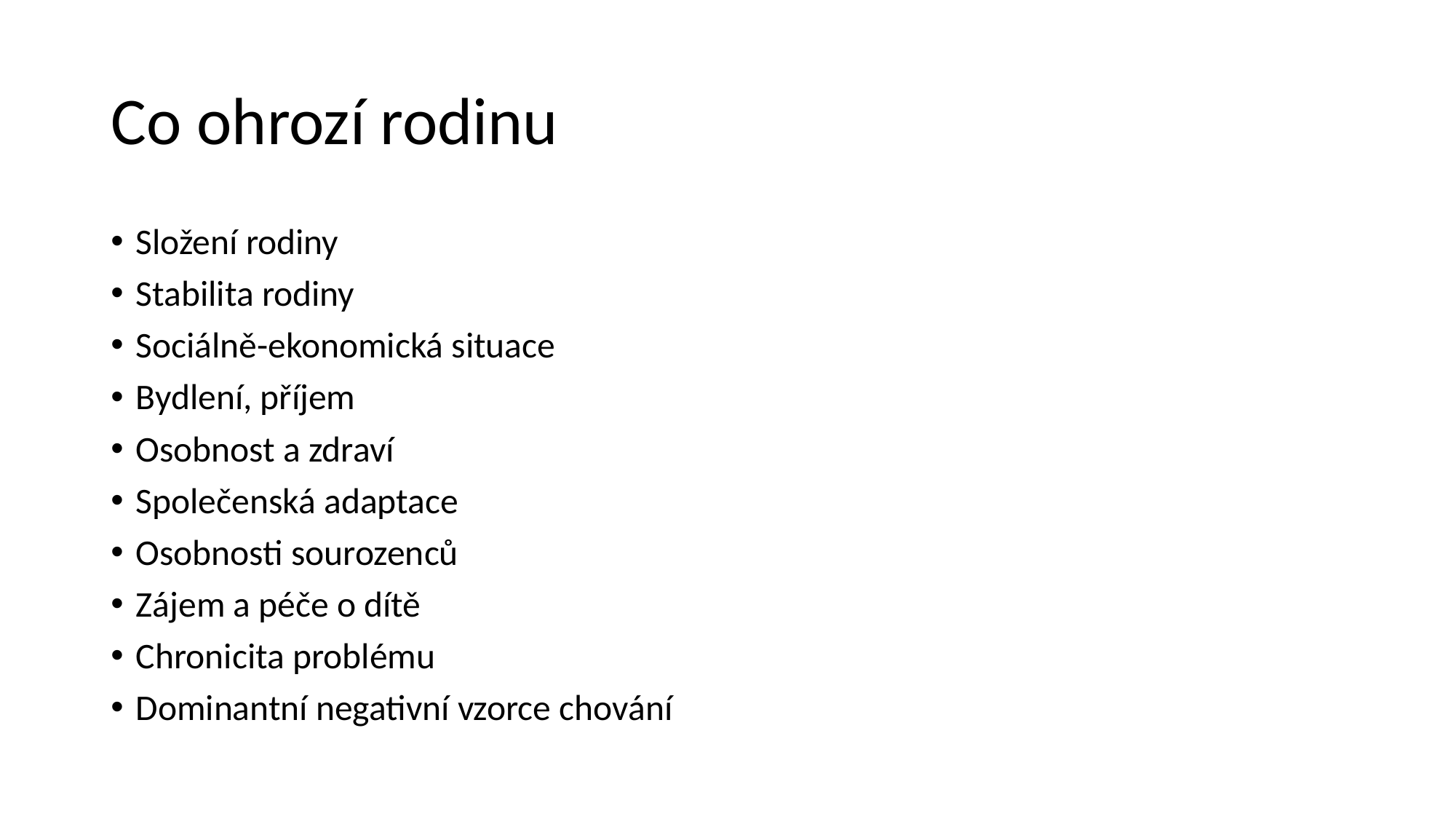

# Co ohrozí rodinu
Složení rodiny
Stabilita rodiny
Sociálně-ekonomická situace
Bydlení, příjem
Osobnost a zdraví
Společenská adaptace
Osobnosti sourozenců
Zájem a péče o dítě
Chronicita problému
Dominantní negativní vzorce chování